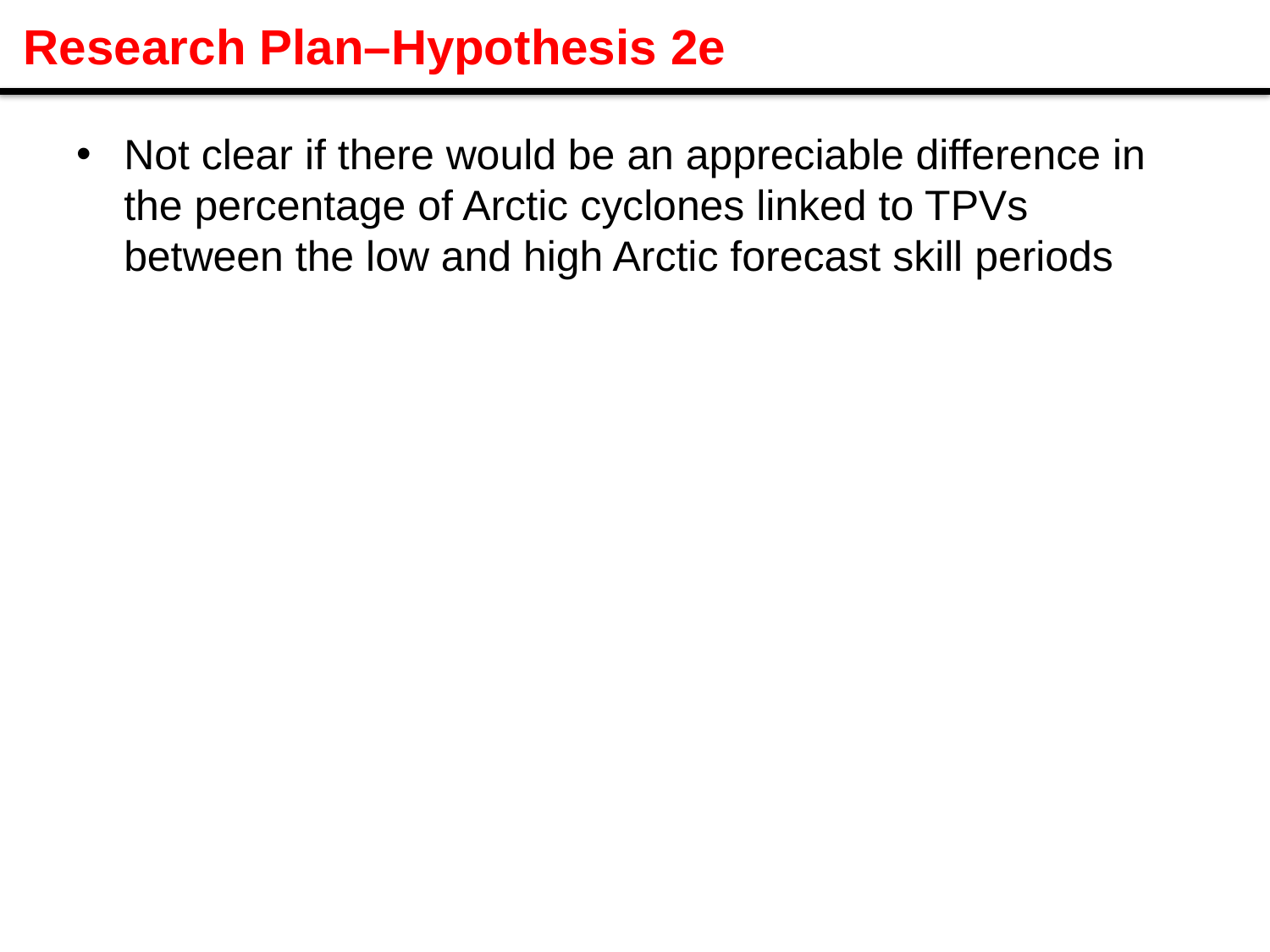

Research Plan–Hypothesis 2e
Not clear if there would be an appreciable difference in the percentage of Arctic cyclones linked to TPVs between the low and high Arctic forecast skill periods